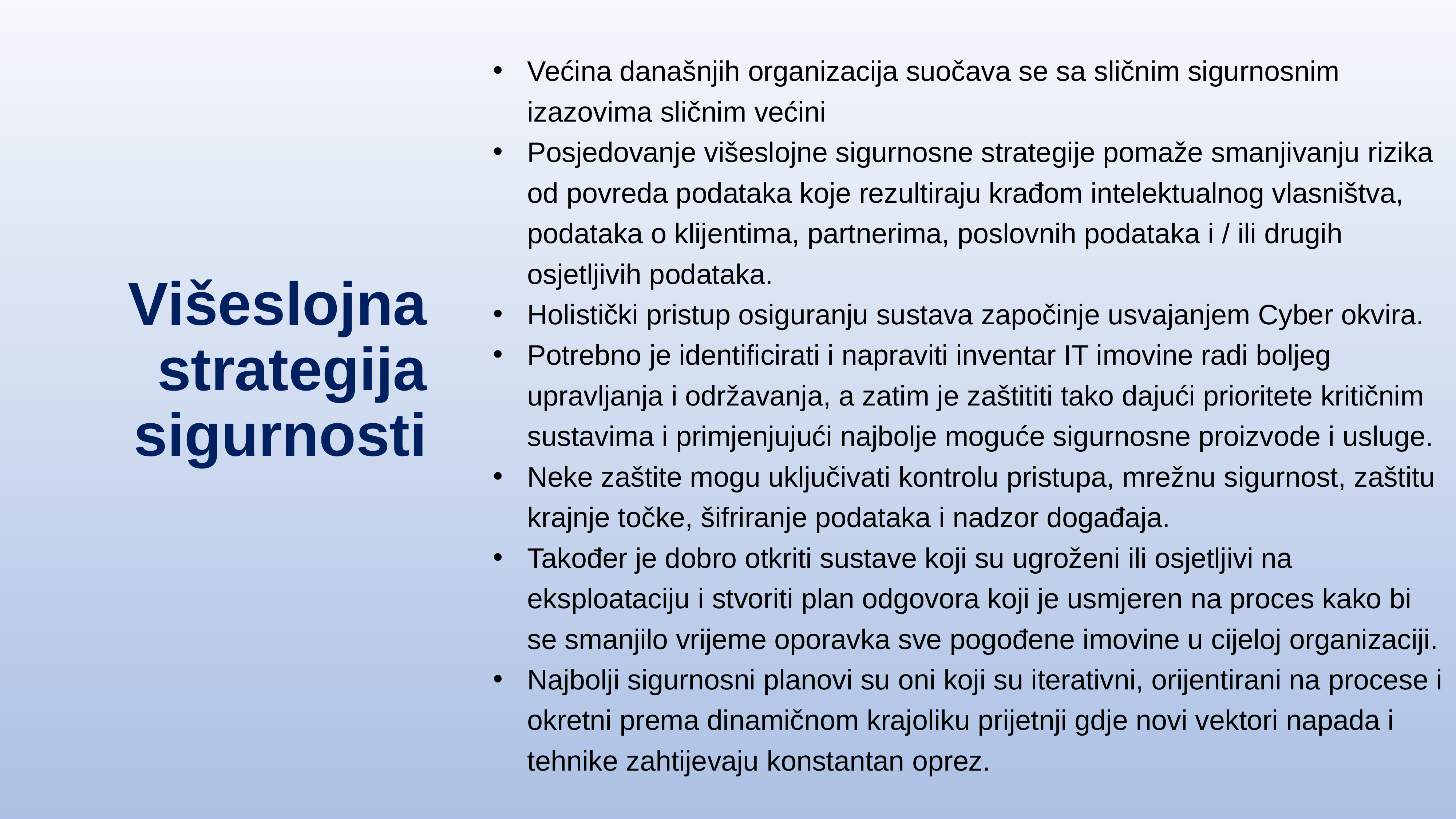

Većina današnjih organizacija suočava se sa sličnim sigurnosnim izazovima sličnim većini
Posjedovanje višeslojne sigurnosne strategije pomaže smanjivanju rizika od povreda podataka koje rezultiraju krađom intelektualnog vlasništva, podataka o klijentima, partnerima, poslovnih podataka i / ili drugih osjetljivih podataka.
Holistički pristup osiguranju sustava započinje usvajanjem Cyber okvira.
Potrebno je identificirati i napraviti inventar IT imovine radi boljeg upravljanja i održavanja, a zatim je zaštititi tako dajući prioritete kritičnim sustavima i primjenjujući najbolje moguće sigurnosne proizvode i usluge.
Neke zaštite mogu uključivati ​​kontrolu pristupa, mrežnu sigurnost, zaštitu krajnje točke, šifriranje podataka i nadzor događaja.
Također je dobro otkriti sustave koji su ugroženi ili osjetljivi na eksploataciju i stvoriti plan odgovora koji je usmjeren na proces kako bi se smanjilo vrijeme oporavka sve pogođene imovine u cijeloj organizaciji.
Najbolji sigurnosni planovi su oni koji su iterativni, orijentirani na procese i okretni prema dinamičnom krajoliku prijetnji gdje novi vektori napada i tehnike zahtijevaju konstantan oprez.
# Višeslojna strategija sigurnosti